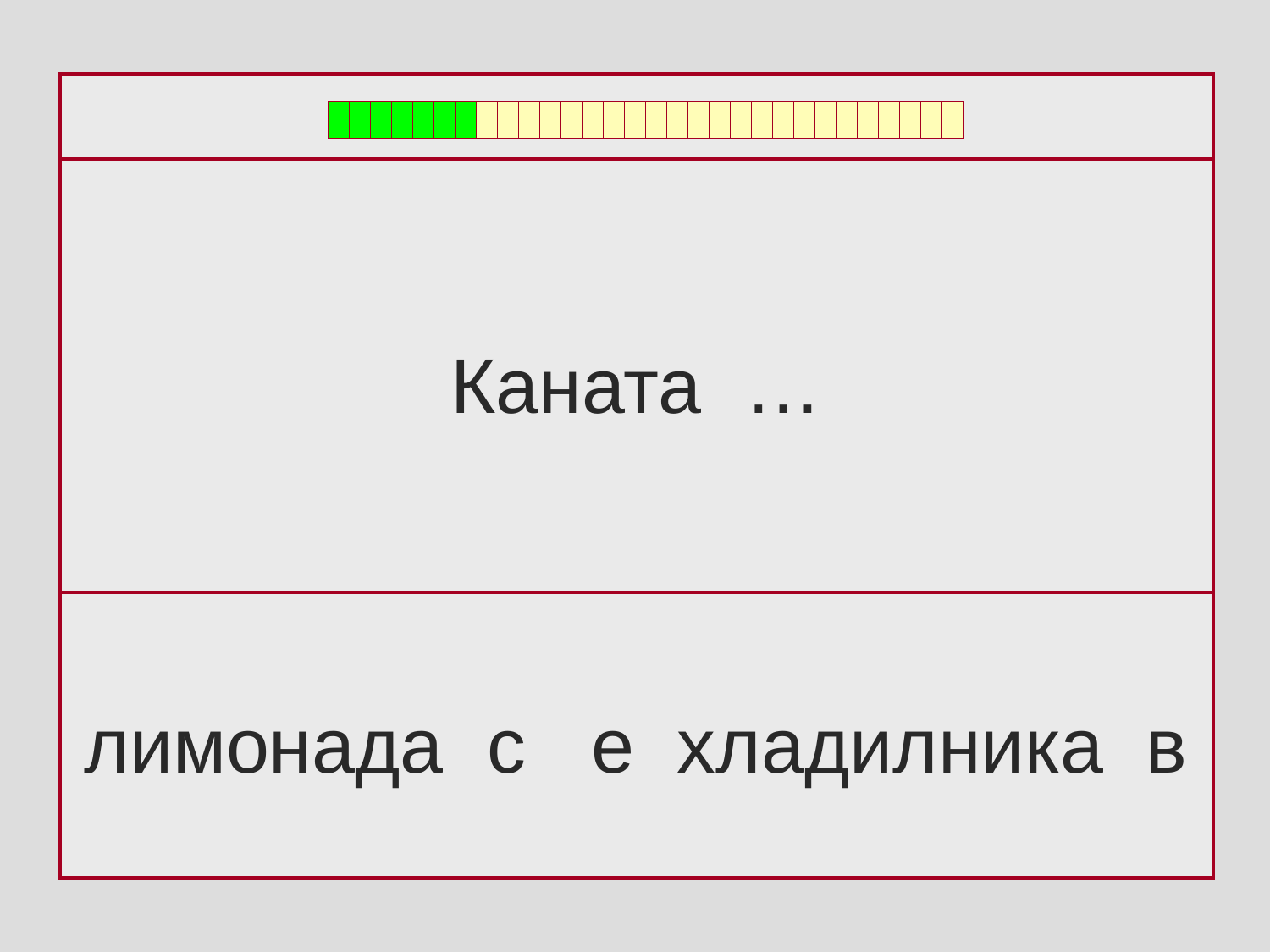

Каната  …
лимонада  с   е  хладилника  в